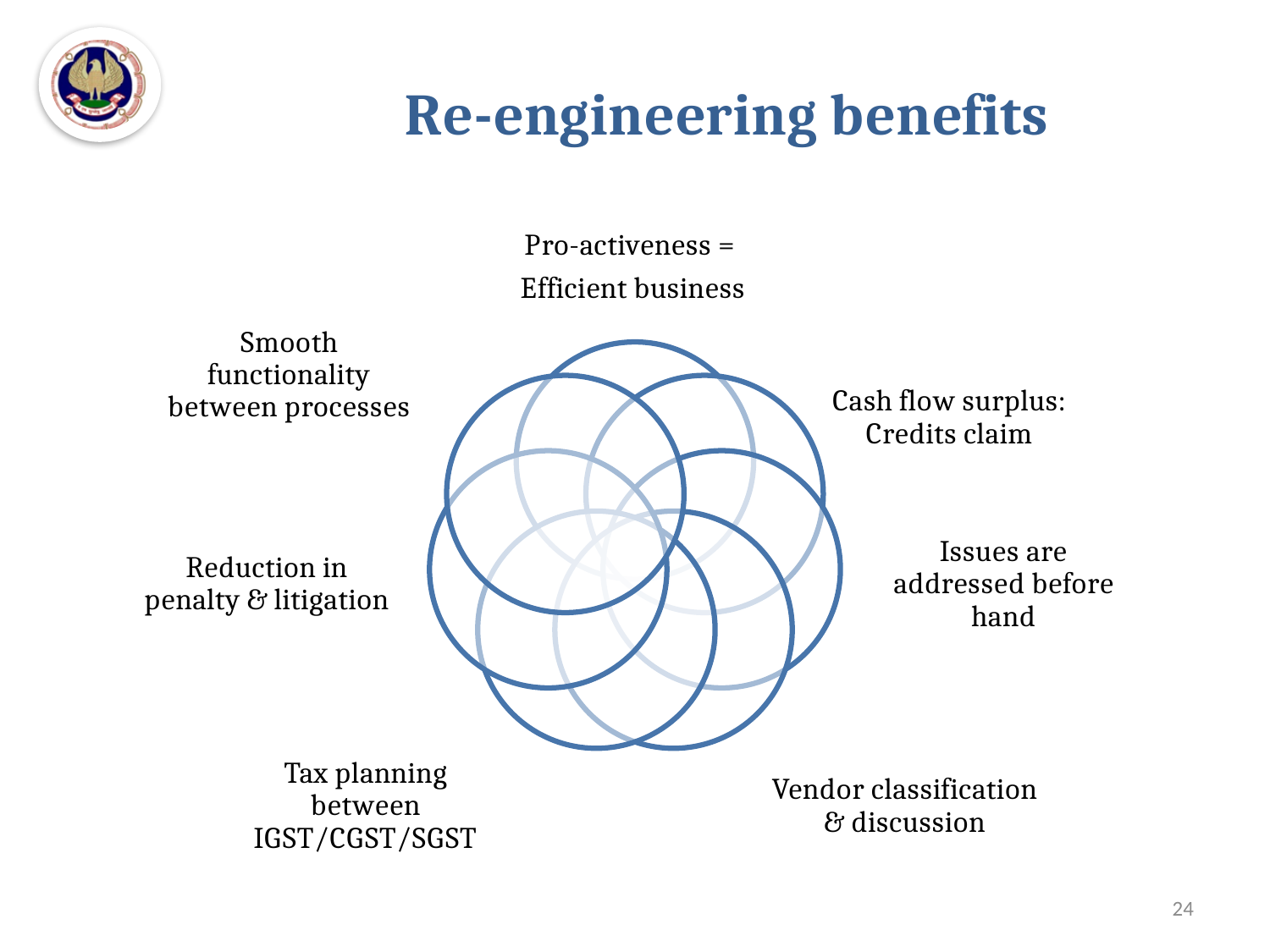

Re-engineering benefits
Pro-activeness =
Efficient business
Cash flow surplus: Credits claim
Issues are addressed before hand
Vendor classification & discussion
Tax planning between IGST/CGST/SGST
Reduction in penalty & litigation
Smooth functionality between processes

24